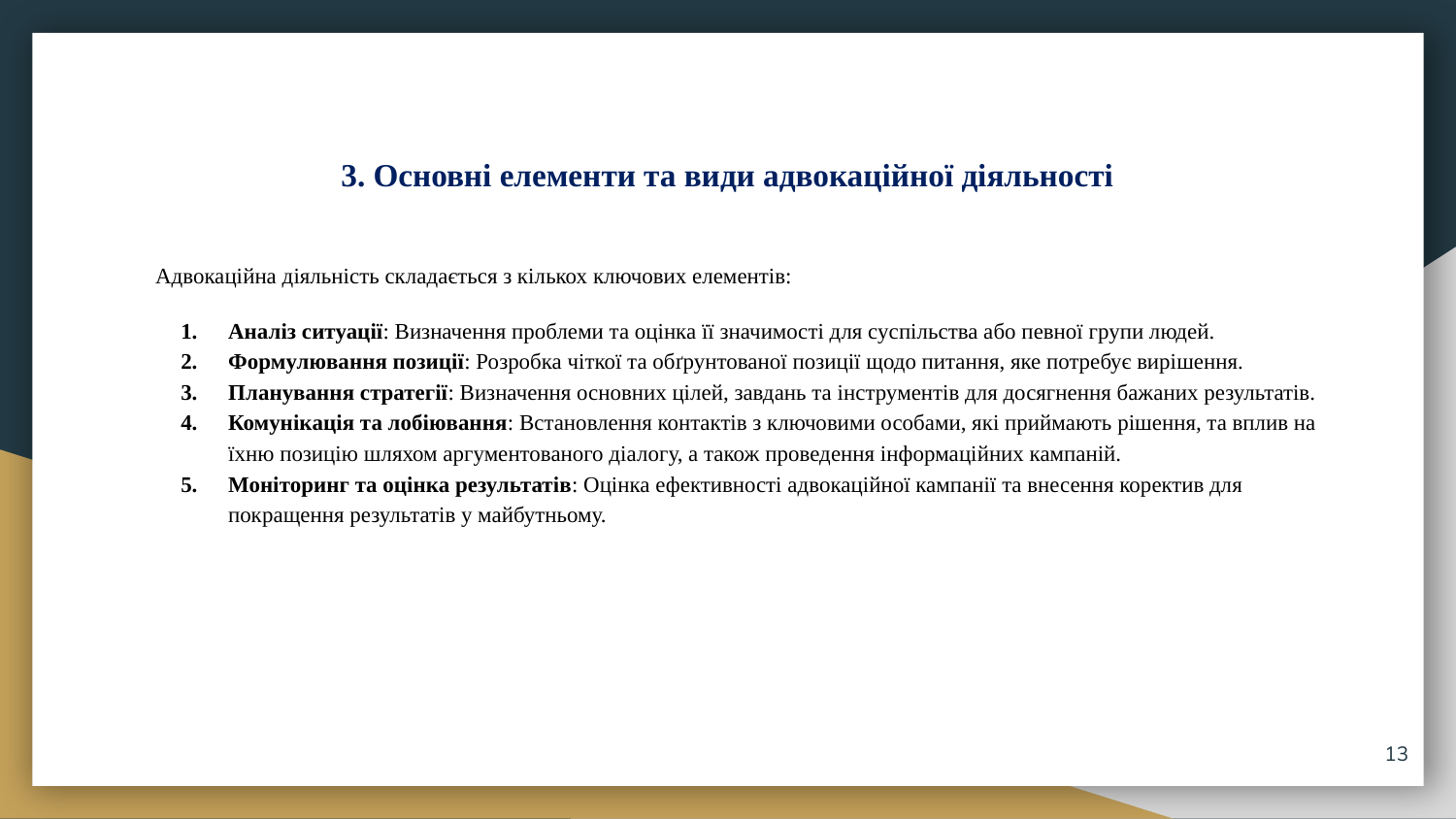

# 3. Основні елементи та види адвокаційної діяльності
Адвокаційна діяльність складається з кількох ключових елементів:
Аналіз ситуації: Визначення проблеми та оцінка її значимості для суспільства або певної групи людей.
Формулювання позиції: Розробка чіткої та обґрунтованої позиції щодо питання, яке потребує вирішення.
Планування стратегії: Визначення основних цілей, завдань та інструментів для досягнення бажаних результатів.
Комунікація та лобіювання: Встановлення контактів з ключовими особами, які приймають рішення, та вплив на їхню позицію шляхом аргументованого діалогу, а також проведення інформаційних кампаній.
Моніторинг та оцінка результатів: Оцінка ефективності адвокаційної кампанії та внесення коректив для покращення результатів у майбутньому.
13